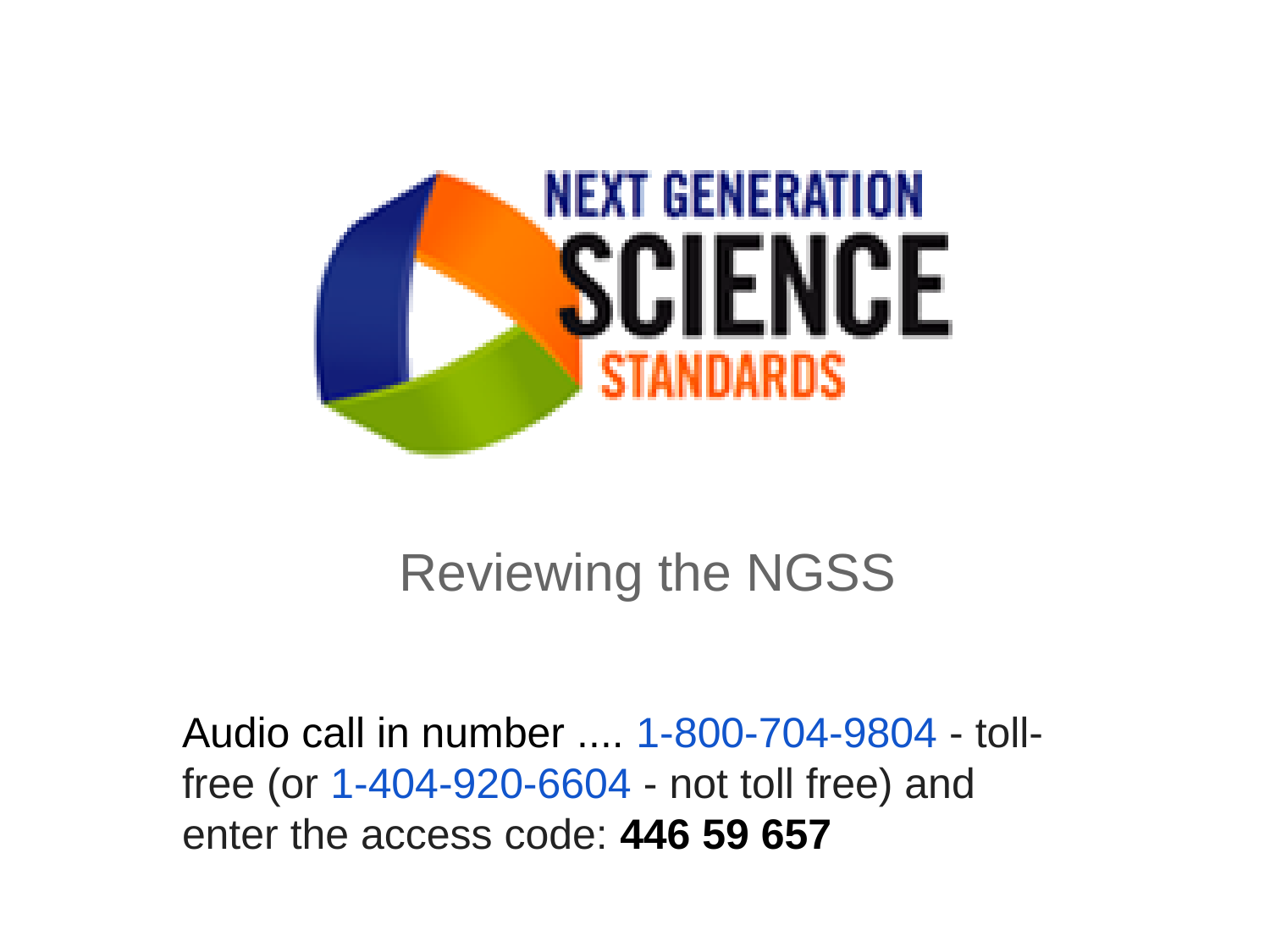

Reviewing the NGSS
Audio call in number .... 1-800-704-9804 - toll-free (or 1-404-920-6604 - not toll free) and enter the access code: 446 59 657